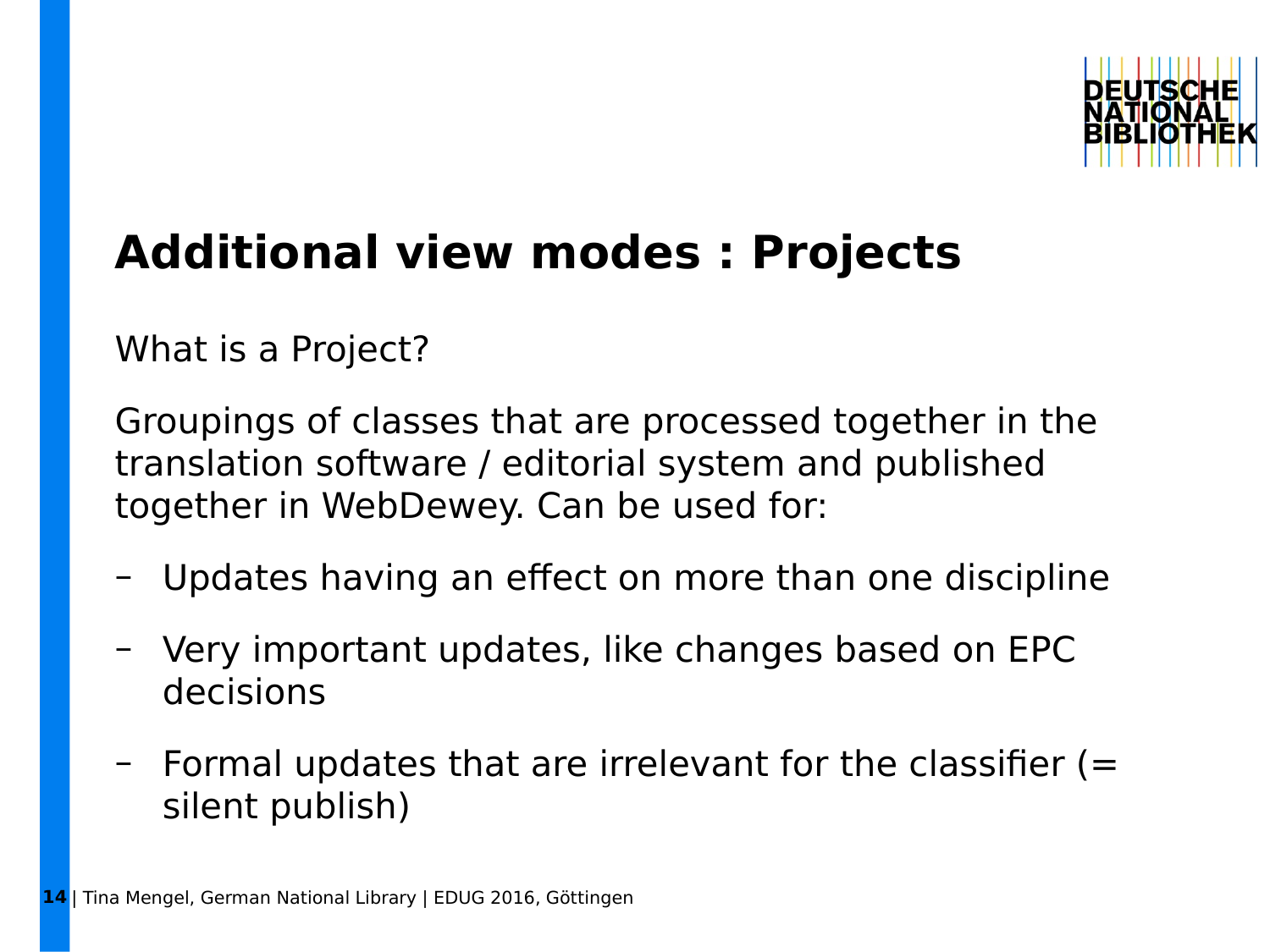

14
# Additional view modes : Projects
What is a Project?
Groupings of classes that are processed together in the translation software / editorial system and published together in WebDewey. Can be used for:
Updates having an effect on more than one discipline
Very important updates, like changes based on EPC decisions
Formal updates that are irrelevant for the classifier (= silent publish)
| Tina Mengel, German National Library | EDUG 2016, Göttingen